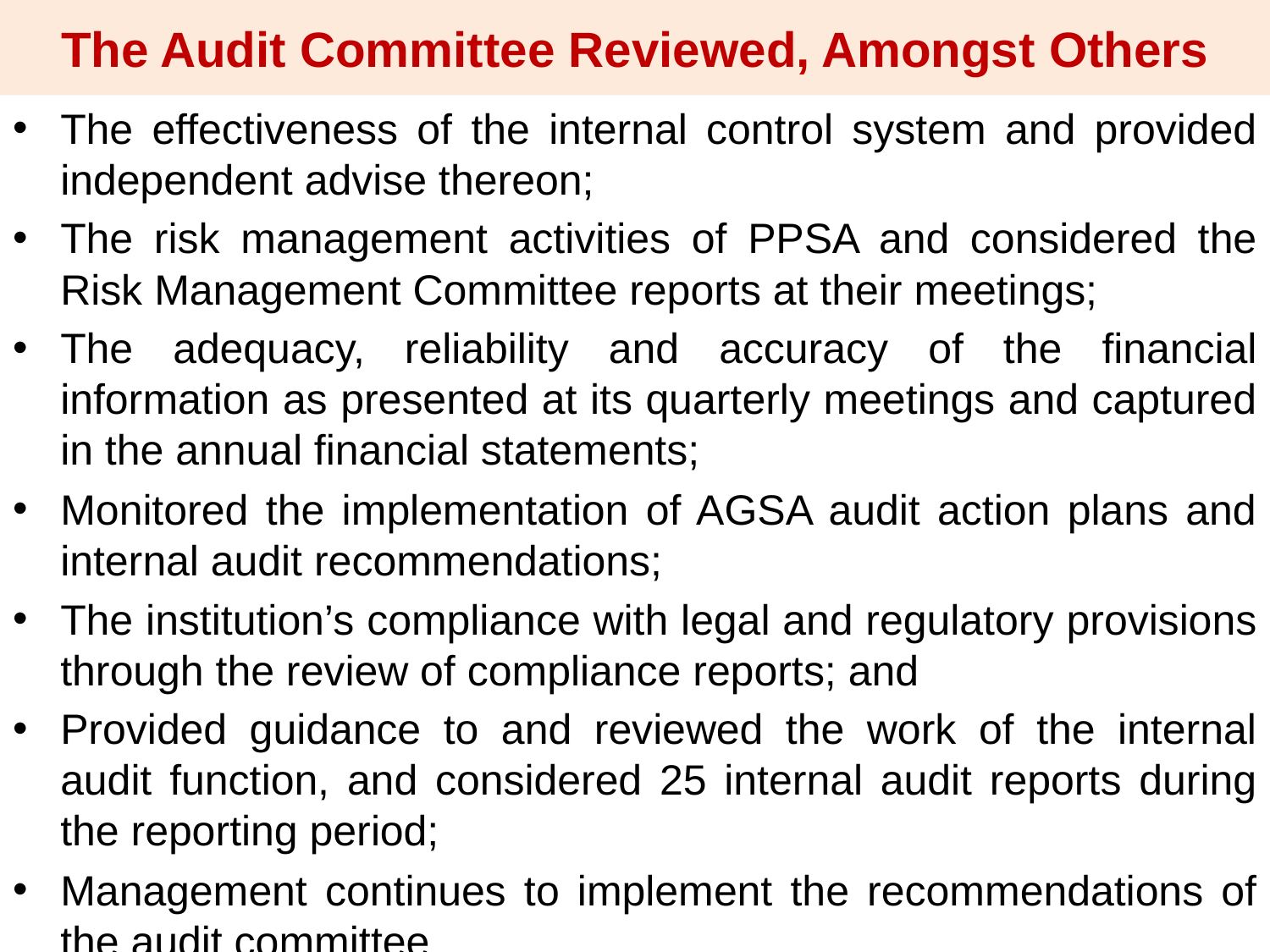

The Audit Committee Reviewed, Amongst Others
The effectiveness of the internal control system and provided independent advise thereon;
The risk management activities of PPSA and considered the Risk Management Committee reports at their meetings;
The adequacy, reliability and accuracy of the financial information as presented at its quarterly meetings and captured in the annual financial statements;
Monitored the implementation of AGSA audit action plans and internal audit recommendations;
The institution’s compliance with legal and regulatory provisions through the review of compliance reports; and
Provided guidance to and reviewed the work of the internal audit function, and considered 25 internal audit reports during the reporting period;
Management continues to implement the recommendations of the audit committee